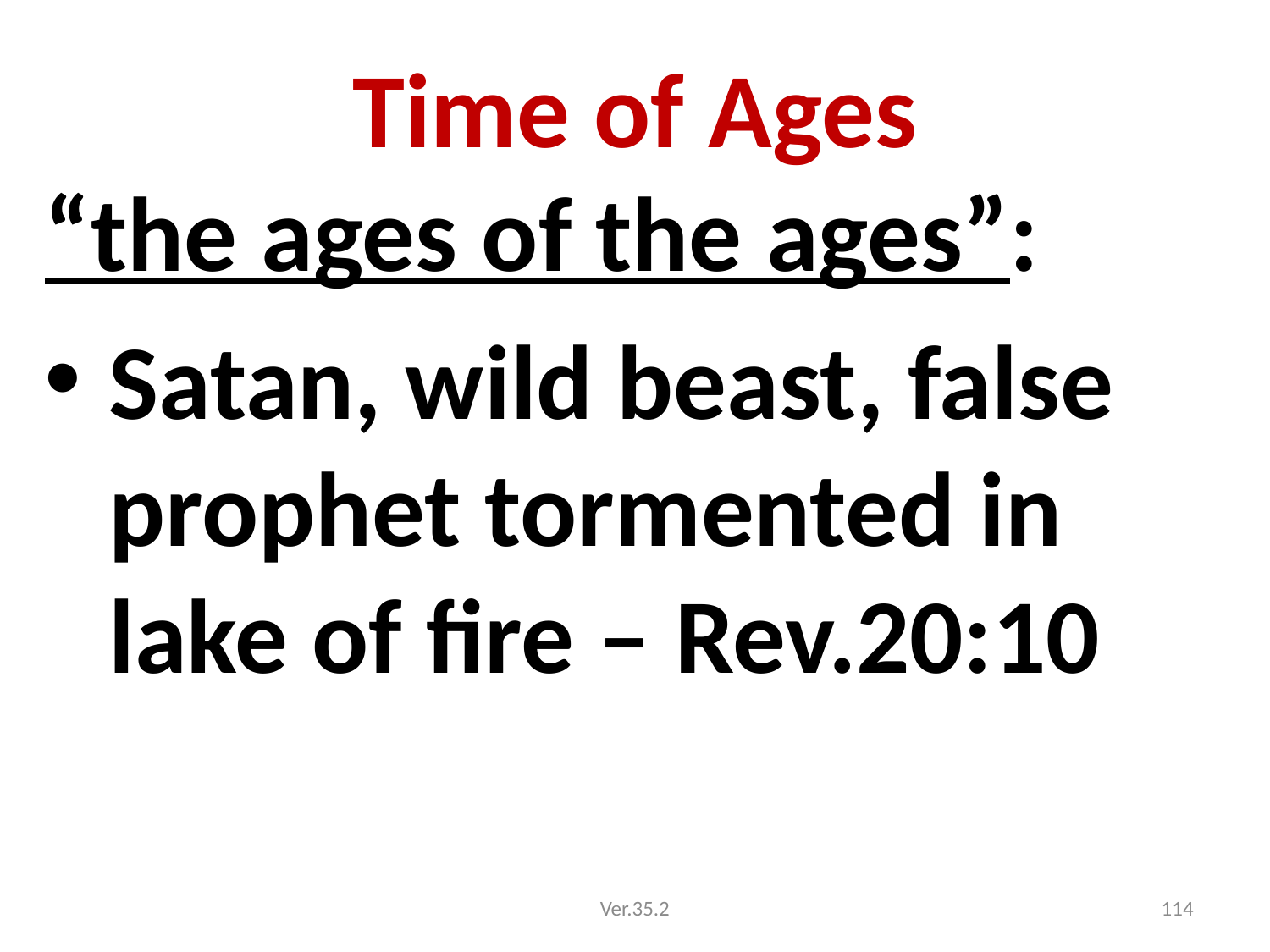

# Time of Ages
“the ages of the ages”:
Satan, wild beast, false prophet tormented in lake of fire – Rev.20:10
Ver.35.2
114